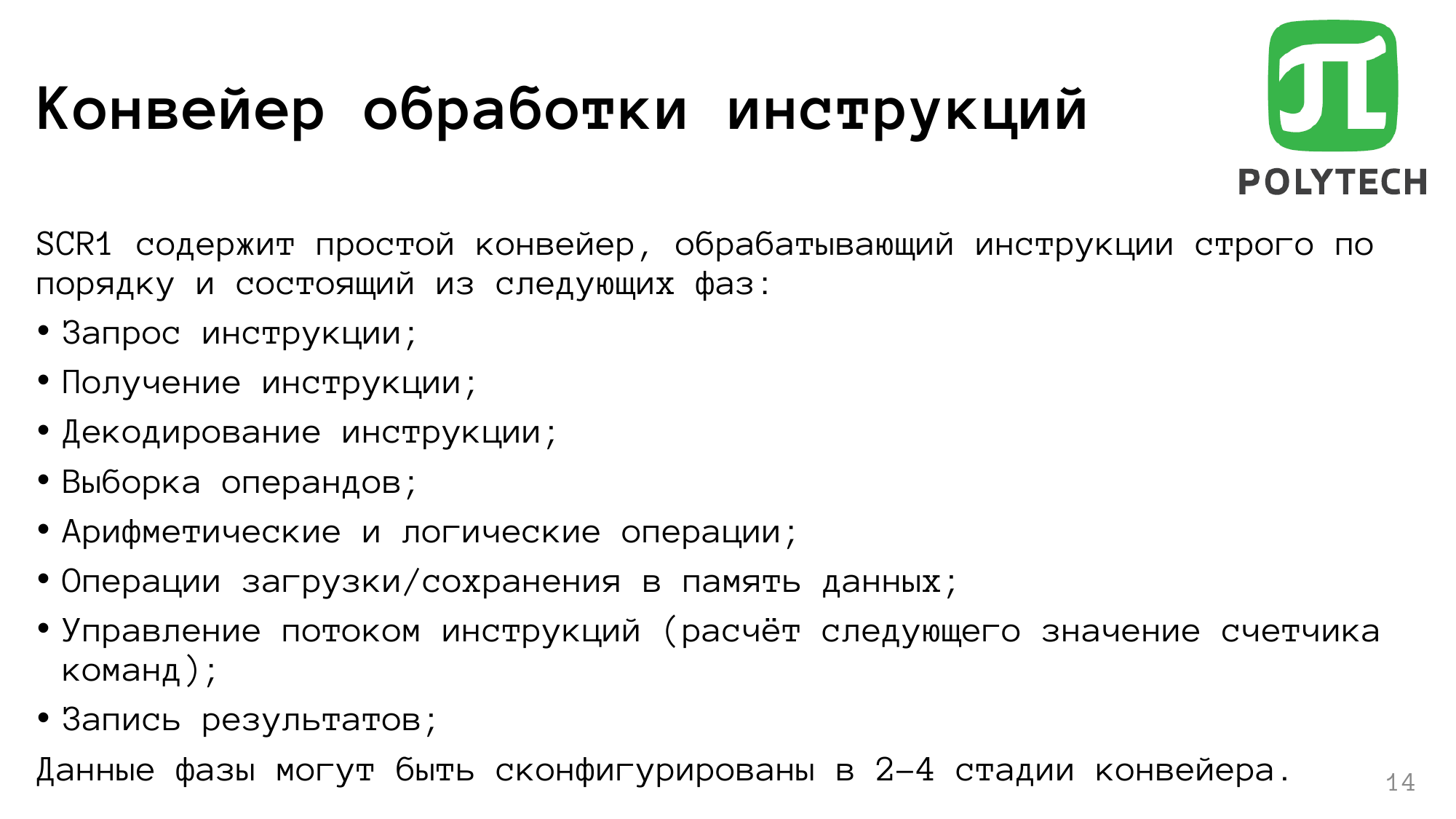

# Конвейер обработки инструкций
SCR1 содержит простой конвейер, обрабатывающий инструкции строго по порядку и состоящий из следующих фаз:
Запрос инструкции;
Получение инструкции;
Декодирование инструкции;
Выборка операндов;
Арифметические и логические операции;
Операции загрузки/сохранения в память данных;
Управление потоком инструкций (расчёт следующего значение счетчика команд);
Запись результатов;
Данные фазы могут быть сконфигурированы в 2-4 стадии конвейера.
14